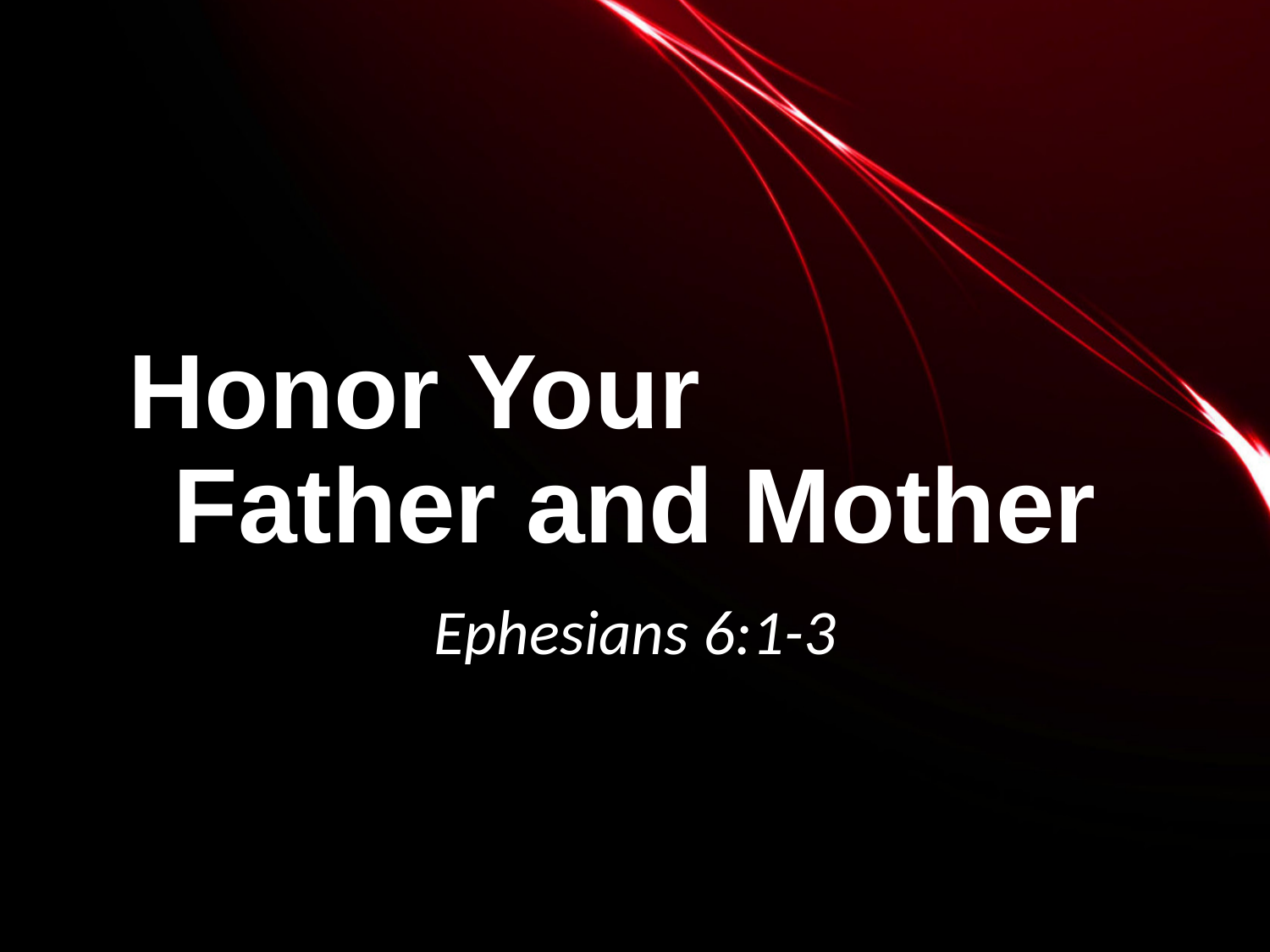

# Honor Your                Father and Mother
Ephesians 6:1-3